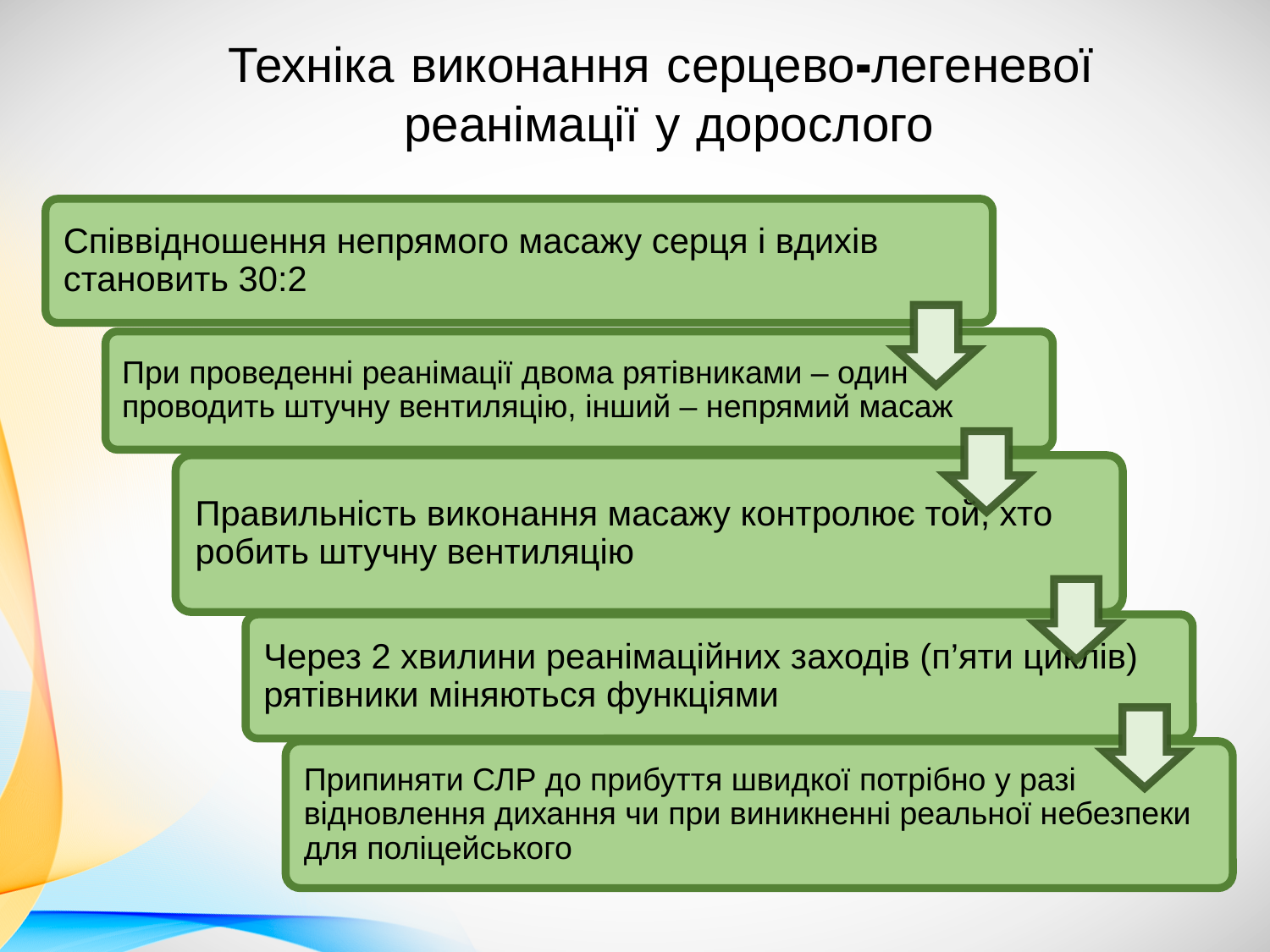

Техніка виконання серцево-легеневої
реанімації у дорослого
Співвідношення непрямого масажу серця і вдихів становить 30:2
При проведенні реанімації двома рятівниками – один проводить штучну вентиляцію, інший – непрямий масаж
Правильність виконання масажу контролює той, хто робить штучну вентиляцію
Через 2 хвилини реанімаційних заходів (п’яти циклів) рятівники міняються функціями
Припиняти СЛР до прибуття швидкої потрібно у разі відновлення дихання чи при виникненні реальної небезпеки для поліцейського